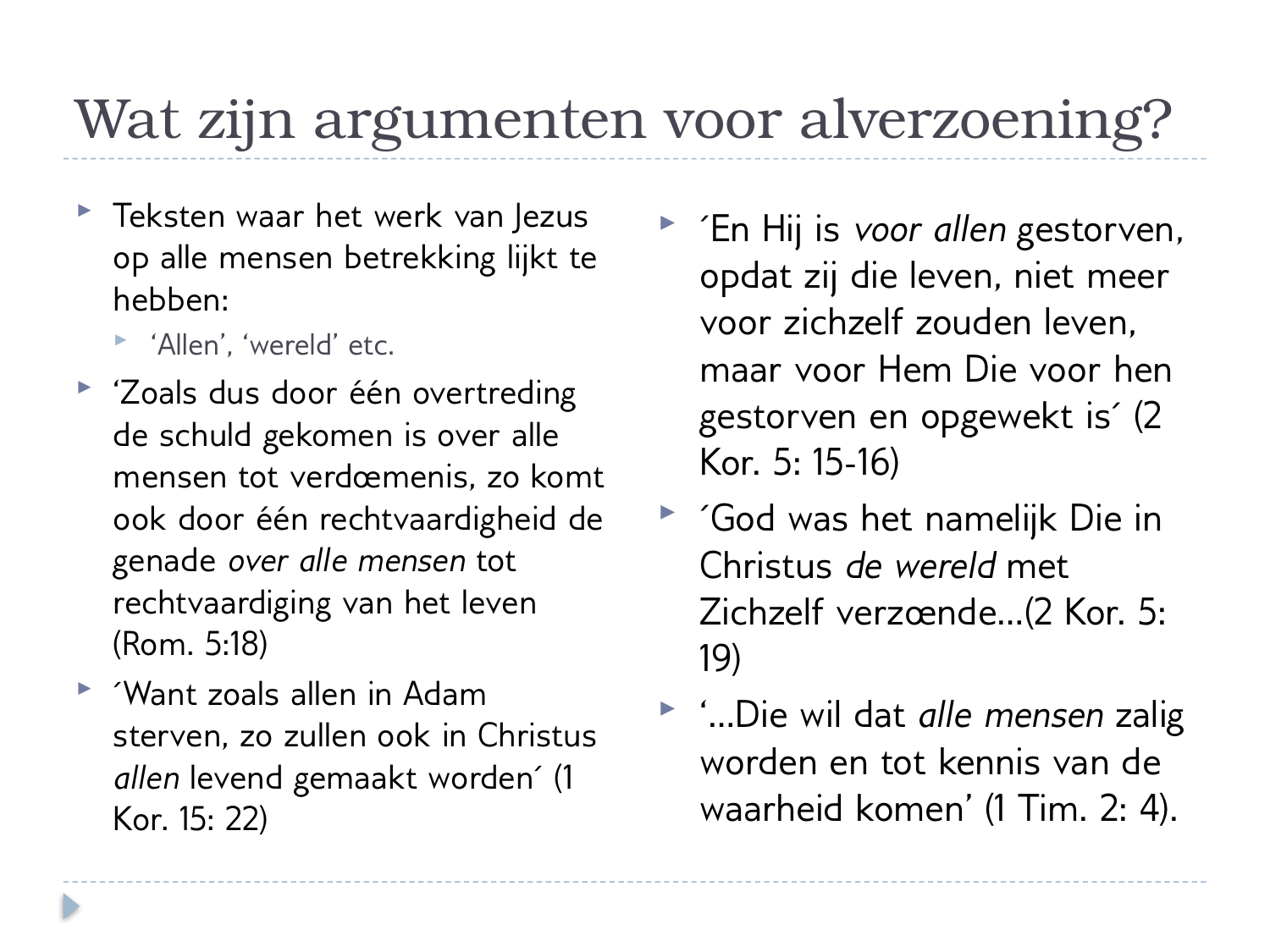

# Wat zijn argumenten voor alverzoening?
Teksten waar het werk van Jezus op alle mensen betrekking lijkt te hebben:
‘Allen’, ‘wereld’ etc.
‘Zoals dus door één overtreding de schuld gekomen is over alle mensen tot verdoemenis, zo komt ook door één rechtvaardigheid de genade over alle mensen tot rechtvaardiging van het leven (Rom. 5:18)
´Want zoals allen in Adam sterven, zo zullen ook in Christus allen levend gemaakt worden´ (1 Kor. 15: 22)

´En Hij is voor allen gestorven, opdat zij die leven, niet meer voor zichzelf zouden leven, maar voor Hem Die voor hen gestorven en opgewekt is´ (2 Kor. 5: 15-16)
´God was het namelijk Die in Christus de wereld met Zichzelf verzoende…(2 Kor. 5: 19)
‘…Die wil dat alle mensen zalig worden en tot kennis van de waarheid komen’ (1 Tim. 2: 4).